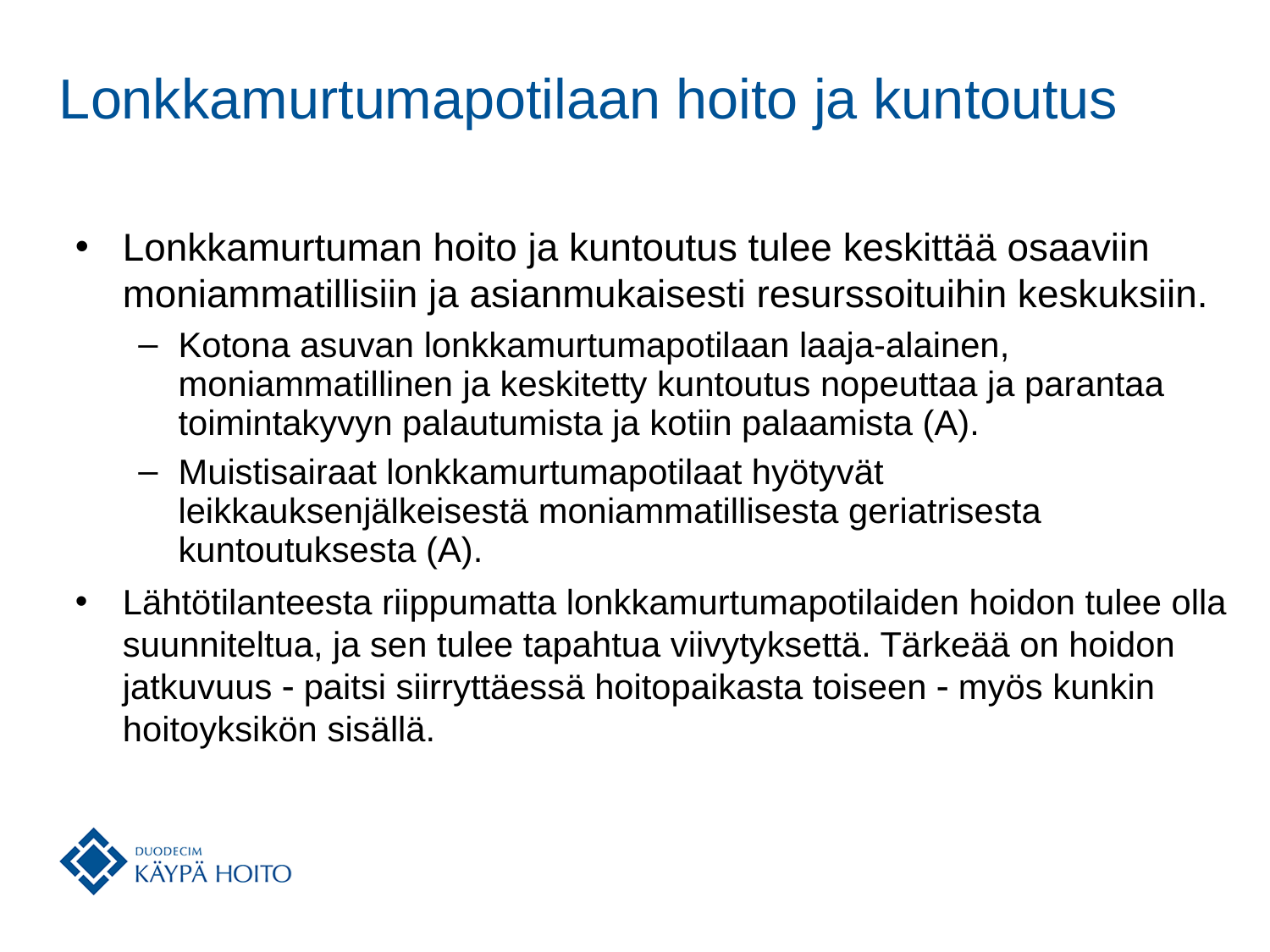

# Lonkkamurtumapotilaan hoito ja kuntoutus
Lonkkamurtuman hoito ja kuntoutus tulee keskittää osaaviin moniammatillisiin ja asianmukaisesti resurssoituihin keskuksiin.
Kotona asuvan lonkkamurtumapotilaan laaja-alainen, moniammatillinen ja keskitetty kuntoutus nopeuttaa ja parantaa toimintakyvyn palautumista ja kotiin palaamista (A).
Muistisairaat lonkkamurtumapotilaat hyötyvät leikkauksenjälkeisestä moniammatillisesta geriatrisesta kuntoutuksesta (A).
Lähtötilanteesta riippumatta lonkkamurtumapotilaiden hoidon tulee olla suunniteltua, ja sen tulee tapahtua viivytyksettä. Tärkeää on hoidon jatkuvuus − paitsi siirryttäessä hoitopaikasta toiseen − myös kunkin hoitoyksikön sisällä.